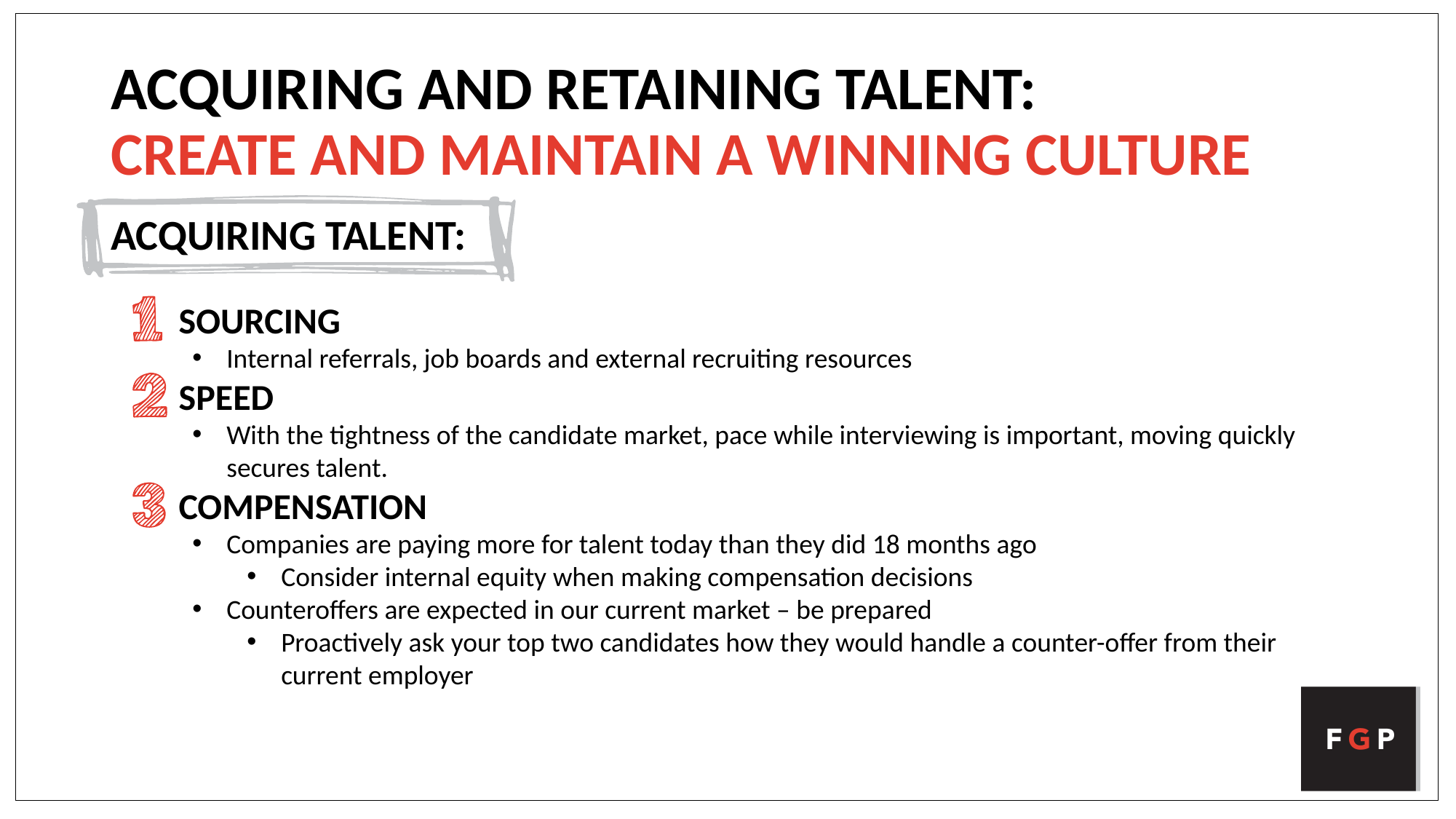

# ACQUIRING AND RETAINING TALENT: CREATE AND MAINTAIN A WINNING CULTURE

ACQUIRING TALENT:

     SOURCING
Internal referrals, job boards and external recruiting resources
     SPEED
With the tightness of the candidate market, pace while interviewing is important, moving quickly secures talent.
     COMPENSATION
Companies are paying more for talent today than they did 18 months ago
Consider internal equity when making compensation decisions
Counteroffers are expected in our current market – be prepared
Proactively ask your top two candidates how they would handle a counter-offer from their current employer